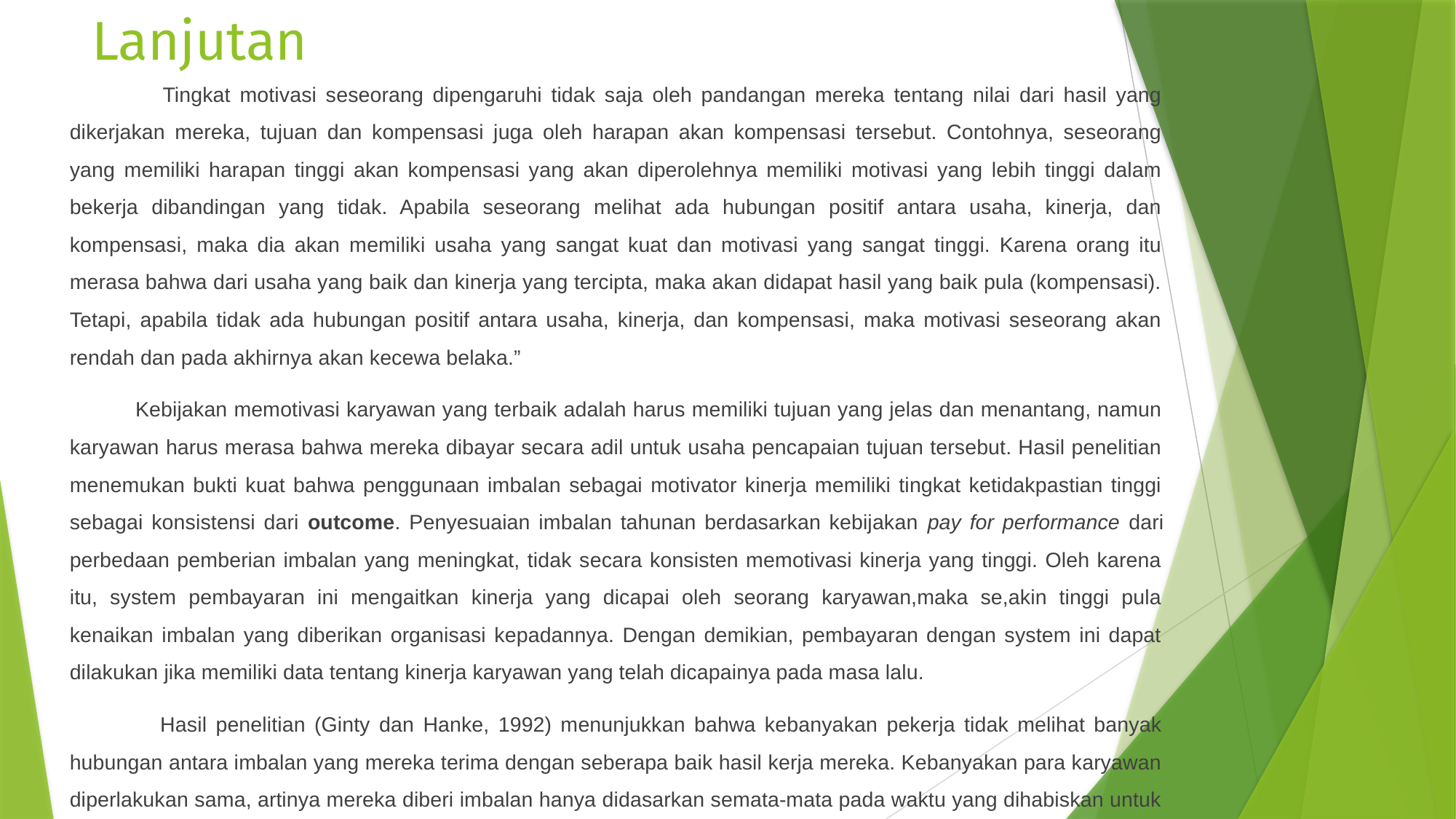

# Lanjutan
          Tingkat motivasi seseorang dipengaruhi tidak saja oleh pandangan mereka tentang nilai dari hasil yang dikerjakan mereka, tujuan dan kompensasi juga oleh harapan akan kompensasi tersebut. Contohnya, seseorang yang memiliki harapan tinggi akan kompensasi yang akan diperolehnya memiliki motivasi yang lebih tinggi dalam bekerja dibandingan yang tidak. Apabila seseorang melihat ada hubungan positif antara usaha, kinerja, dan kompensasi, maka dia akan memiliki usaha yang sangat kuat dan motivasi yang sangat tinggi. Karena orang itu merasa bahwa dari usaha yang baik dan kinerja yang tercipta, maka akan didapat hasil yang baik pula (kompensasi). Tetapi, apabila tidak ada hubungan positif antara usaha, kinerja, dan kompensasi, maka motivasi seseorang akan rendah dan pada akhirnya akan kecewa belaka.”
          Kebijakan memotivasi karyawan yang terbaik adalah harus memiliki tujuan yang jelas dan menantang, namun karyawan harus merasa bahwa mereka dibayar secara adil untuk usaha pencapaian tujuan tersebut. Hasil penelitian menemukan bukti kuat bahwa penggunaan imbalan sebagai motivator kinerja memiliki tingkat ketidakpastian tinggi sebagai konsistensi dari outcome. Penyesuaian imbalan tahunan berdasarkan kebijakan pay for performance dari perbedaan pemberian imbalan yang meningkat, tidak secara konsisten memotivasi kinerja yang tinggi. Oleh karena itu, system pembayaran ini mengaitkan kinerja yang dicapai oleh seorang karyawan,maka se,akin tinggi pula kenaikan imbalan yang diberikan organisasi kepadannya. Dengan demikian, pembayaran dengan system ini dapat dilakukan jika memiliki data tentang kinerja karyawan yang telah dicapainya pada masa lalu.
          Hasil penelitian (Ginty dan Hanke, 1992) menunjukkan bahwa kebanyakan pekerja tidak melihat banyak hubungan antara imbalan yang mereka terima dengan seberapa baik hasil kerja mereka. Kebanyakan para karyawan diperlakukan sama, artinya mereka diberi imbalan hanya didasarkan semata-mata pada waktu yang dihabiskan untuk bekerja.